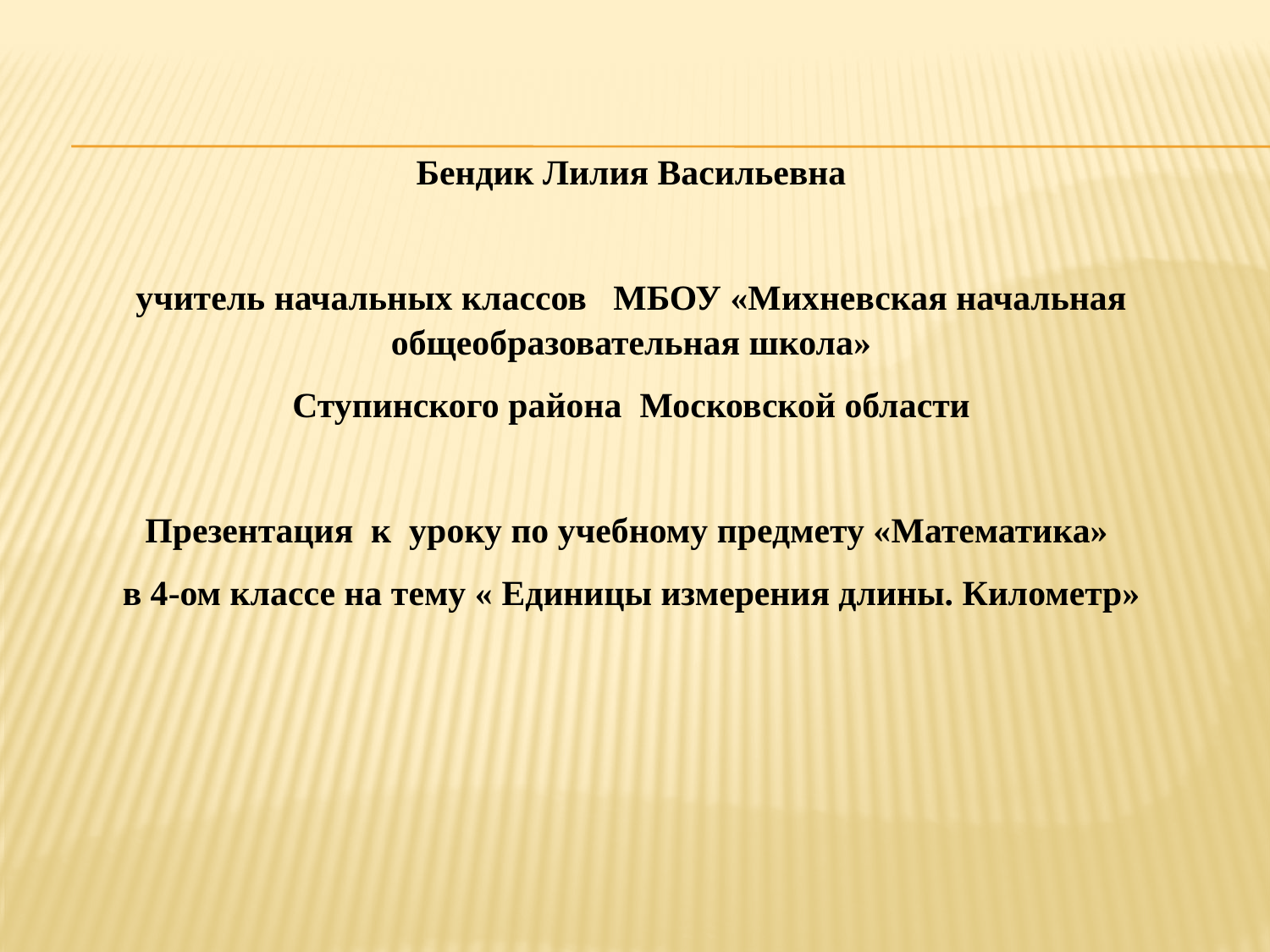

#
| Бендик Лилия Васильевна   учитель начальных классов МБОУ «Михневская начальная общеобразовательная школа» Ступинского района Московской области   Презентация к уроку по учебному предмету «Математика» в 4-ом классе на тему « Единицы измерения длины. Километр» |
| --- |